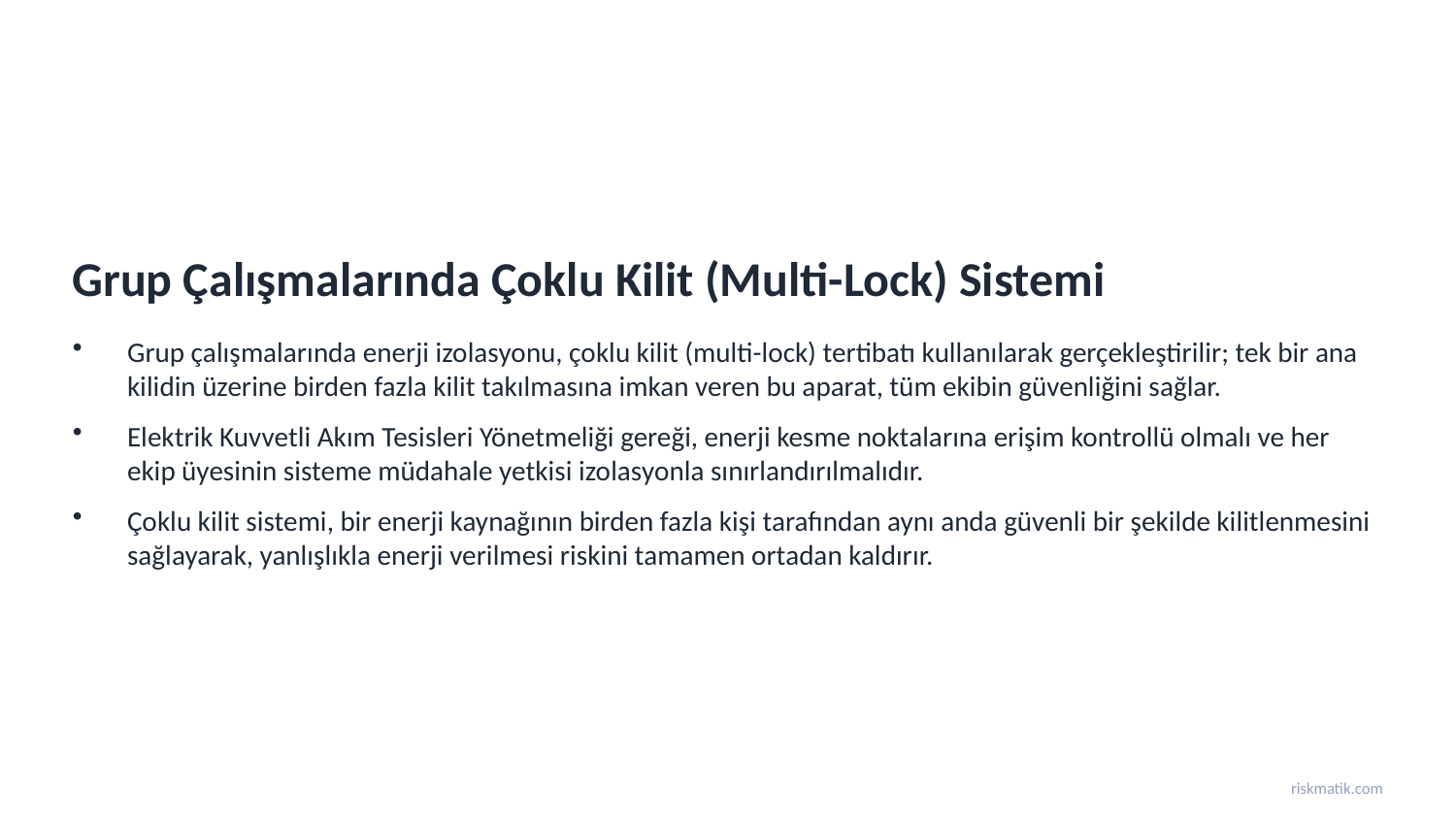

Grup Çalışmalarında Çoklu Kilit (Multi-Lock) Sistemi
Grup çalışmalarında enerji izolasyonu, çoklu kilit (multi-lock) tertibatı kullanılarak gerçekleştirilir; tek bir ana kilidin üzerine birden fazla kilit takılmasına imkan veren bu aparat, tüm ekibin güvenliğini sağlar.
Elektrik Kuvvetli Akım Tesisleri Yönetmeliği gereği, enerji kesme noktalarına erişim kontrollü olmalı ve her ekip üyesinin sisteme müdahale yetkisi izolasyonla sınırlandırılmalıdır.
Çoklu kilit sistemi, bir enerji kaynağının birden fazla kişi tarafından aynı anda güvenli bir şekilde kilitlenmesini sağlayarak, yanlışlıkla enerji verilmesi riskini tamamen ortadan kaldırır.
riskmatik.com